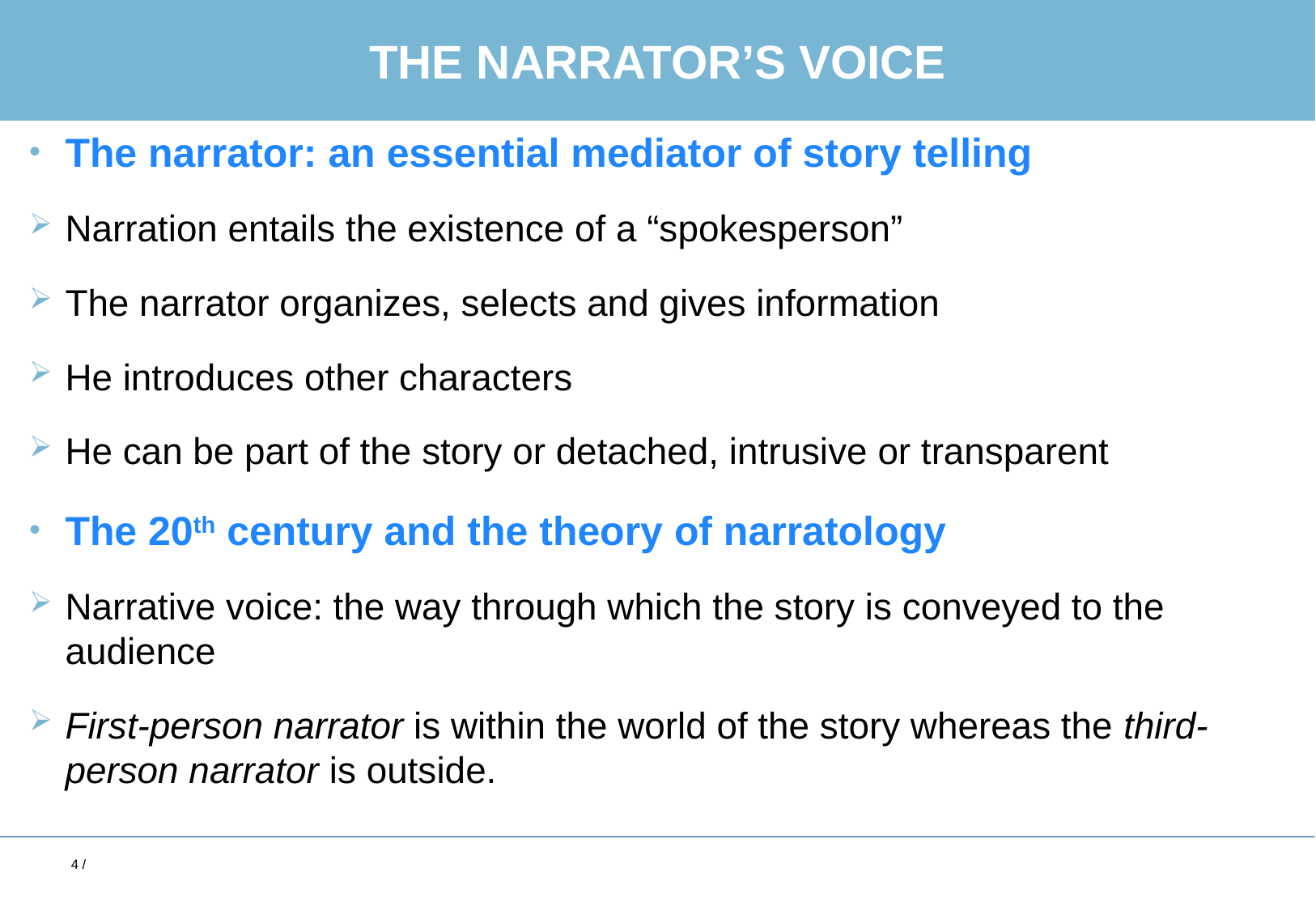

# The narrator’s voice
The narrator: an essential mediator of story telling
Narration entails the existence of a “spokesperson”
The narrator organizes, selects and gives information
He introduces other characters
He can be part of the story or detached, intrusive or transparent
The 20th century and the theory of narratology
Narrative voice: the way through which the story is conveyed to the audience
First-person narrator is within the world of the story whereas the third-person narrator is outside.